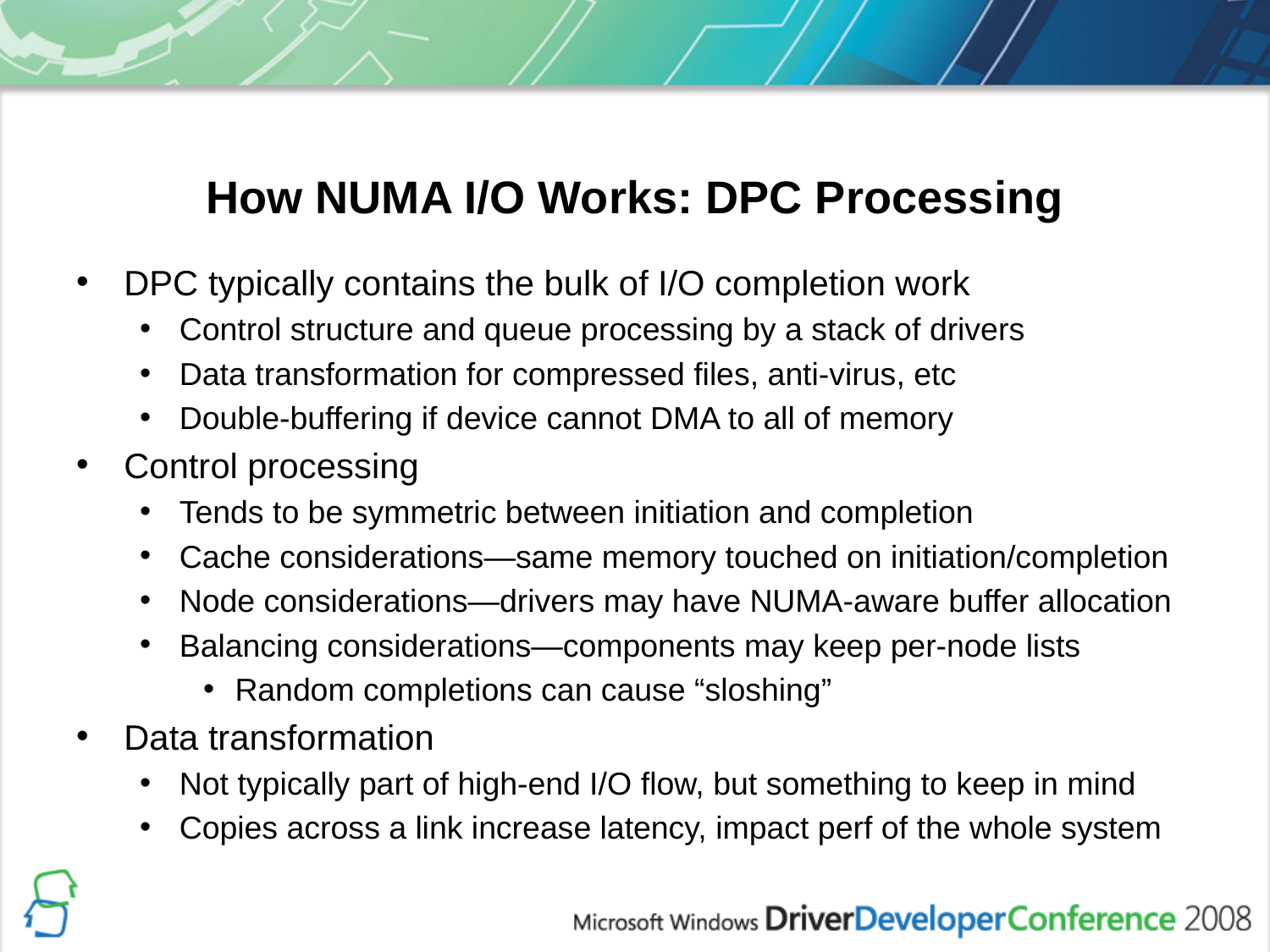

# How NUMA I/O Works: DPC Processing
DPC typically contains the bulk of I/O completion work
Control structure and queue processing by a stack of drivers
Data transformation for compressed files, anti-virus, etc
Double-buffering if device cannot DMA to all of memory
Control processing
Tends to be symmetric between initiation and completion
Cache considerations—same memory touched on initiation/completion
Node considerations—drivers may have NUMA-aware buffer allocation
Balancing considerations—components may keep per-node lists
Random completions can cause “sloshing”
Data transformation
Not typically part of high-end I/O flow, but something to keep in mind
Copies across a link increase latency, impact perf of the whole system